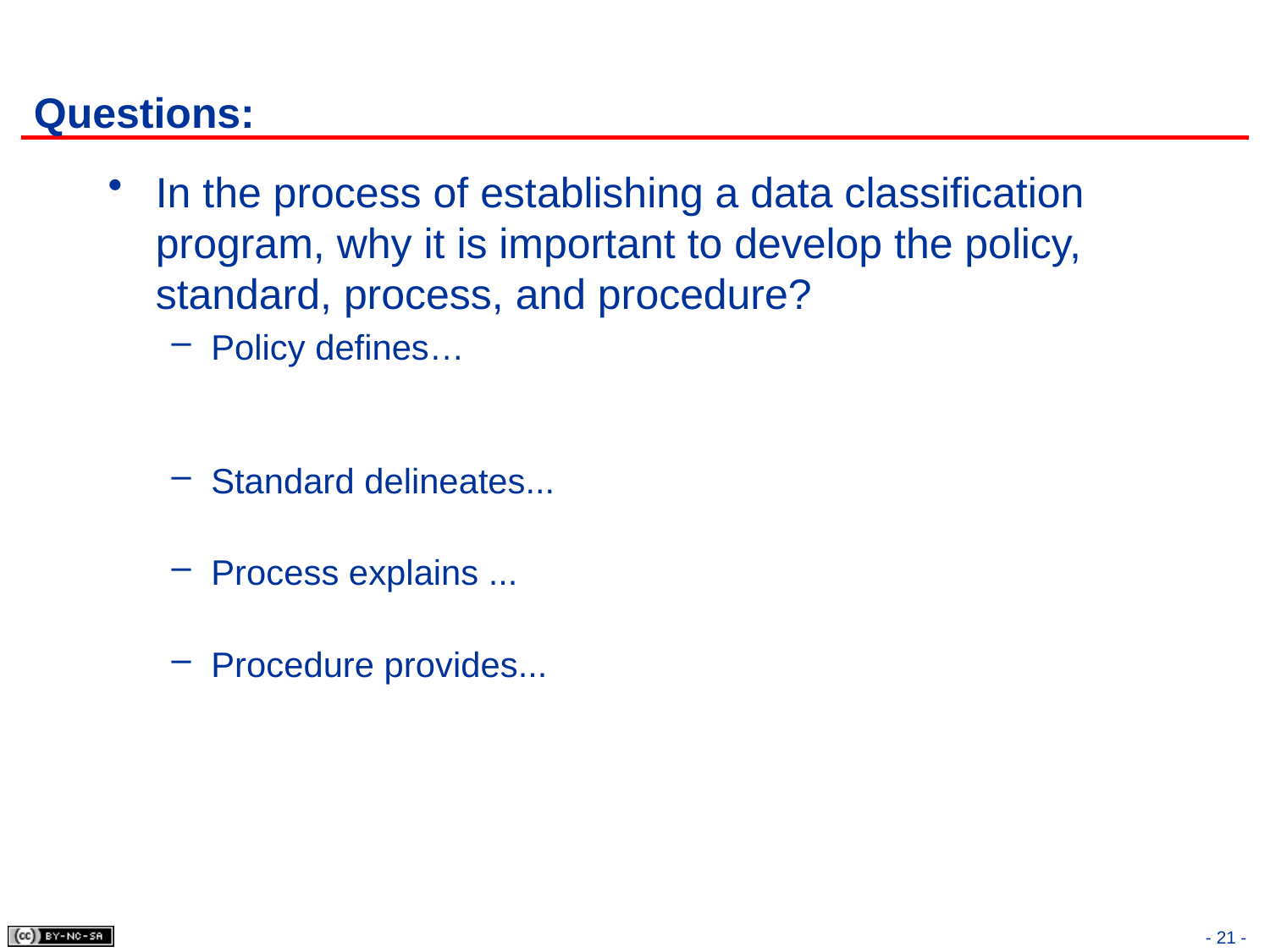

# Questions:
In the process of establishing a data classification program, why it is important to develop the policy, standard, process, and procedure?
Policy defines…
Standard delineates...
Process explains ...
Procedure provides...
- 21 -